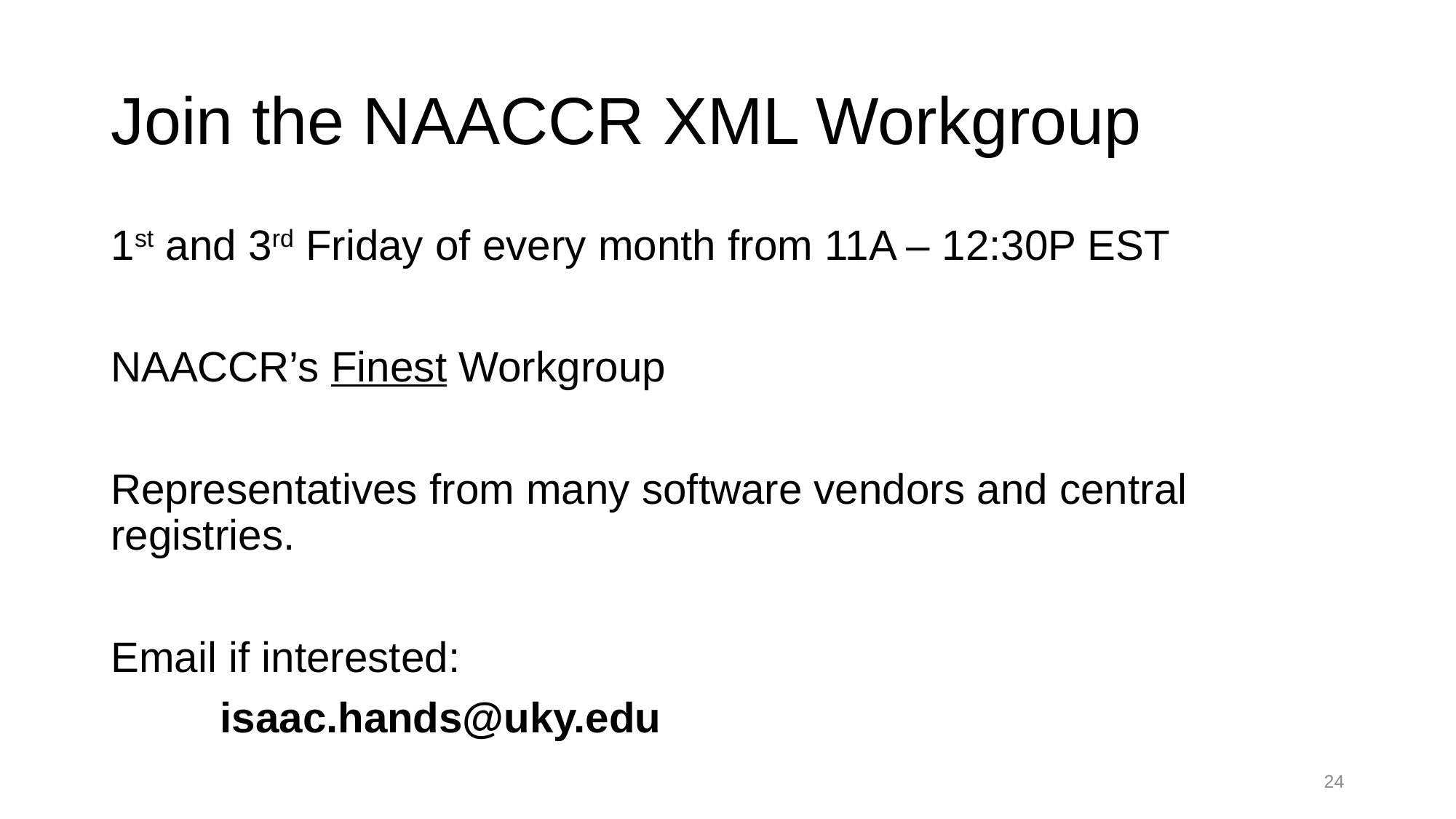

# Join the NAACCR XML Workgroup
1st and 3rd Friday of every month from 11A – 12:30P EST

NAACCR’s Finest Workgroup

Representatives from many software vendors and central registries.

Email if interested:
	isaac.hands@uky.edu

24